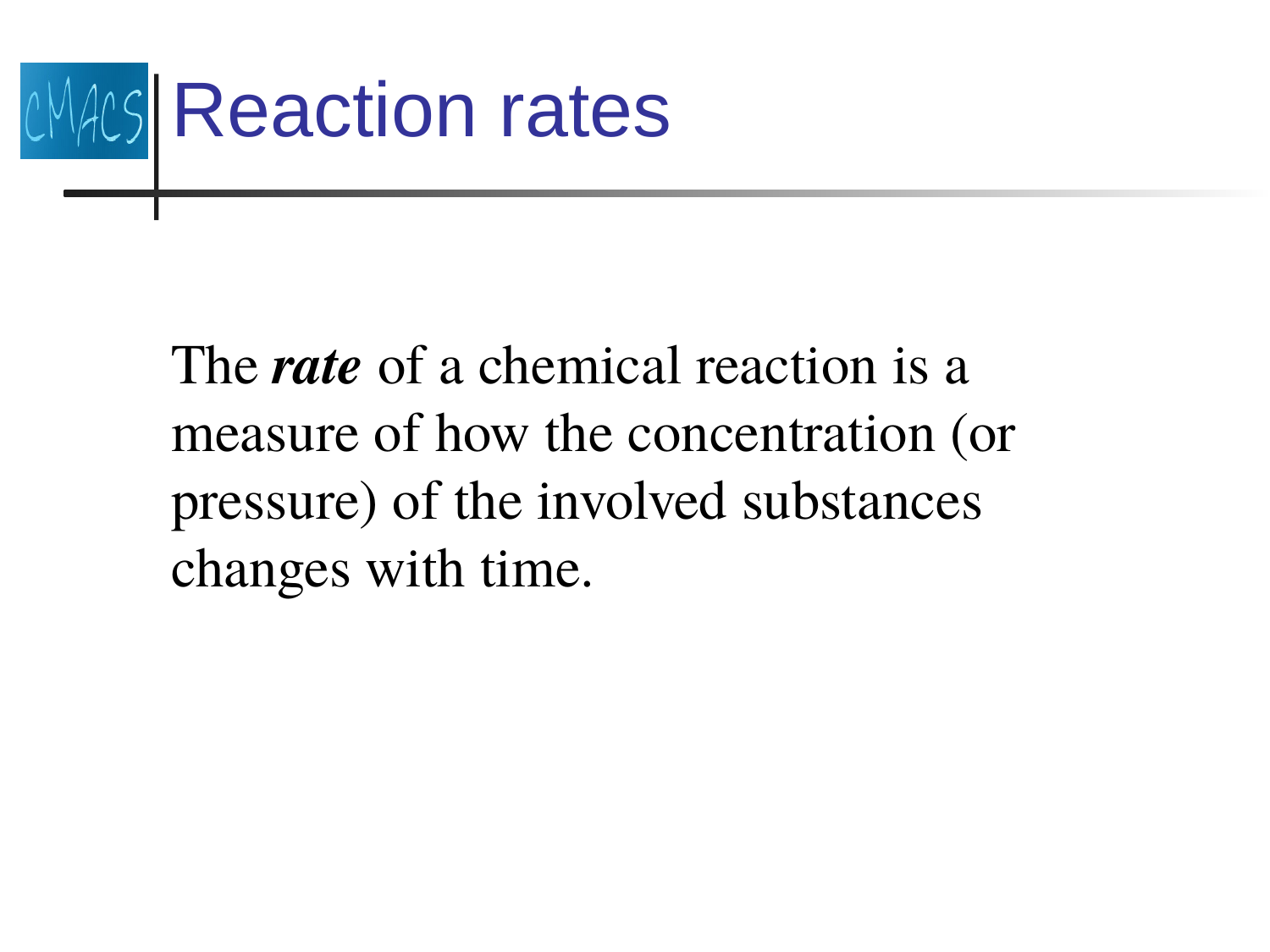

# Reaction rates

The rate of a chemical reaction is a measure of how the concentration (or pressure) of the involved substances changes with time.